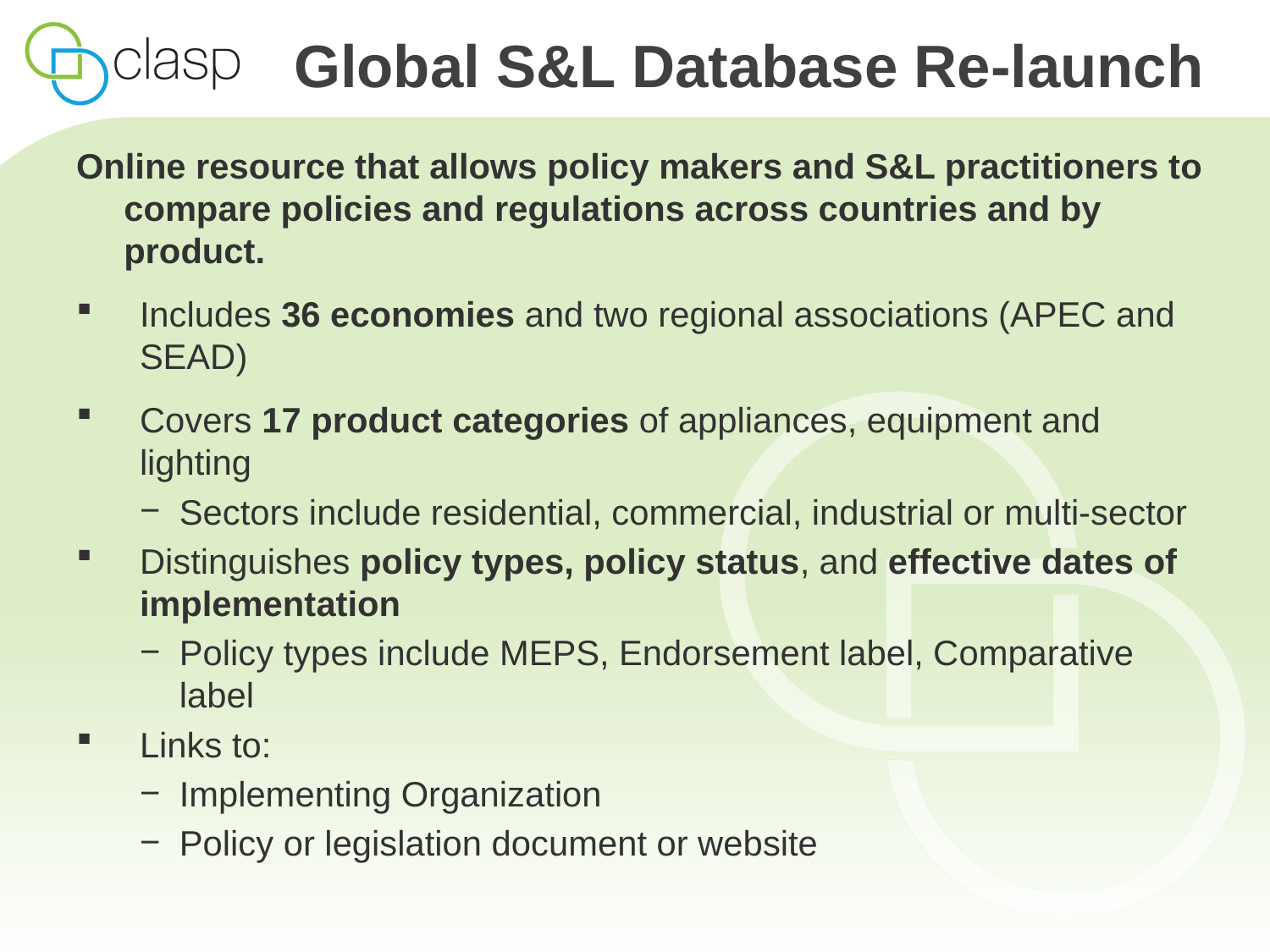

# Global S&L Database Re-launch
Online resource that allows policy makers and S&L practitioners to compare policies and regulations across countries and by product.
Includes 36 economies and two regional associations (APEC and SEAD)
Covers 17 product categories of appliances, equipment and lighting
Sectors include residential, commercial, industrial or multi-sector
Distinguishes policy types, policy status, and effective dates of implementation
Policy types include MEPS, Endorsement label, Comparative label
Links to:
Implementing Organization
Policy or legislation document or website